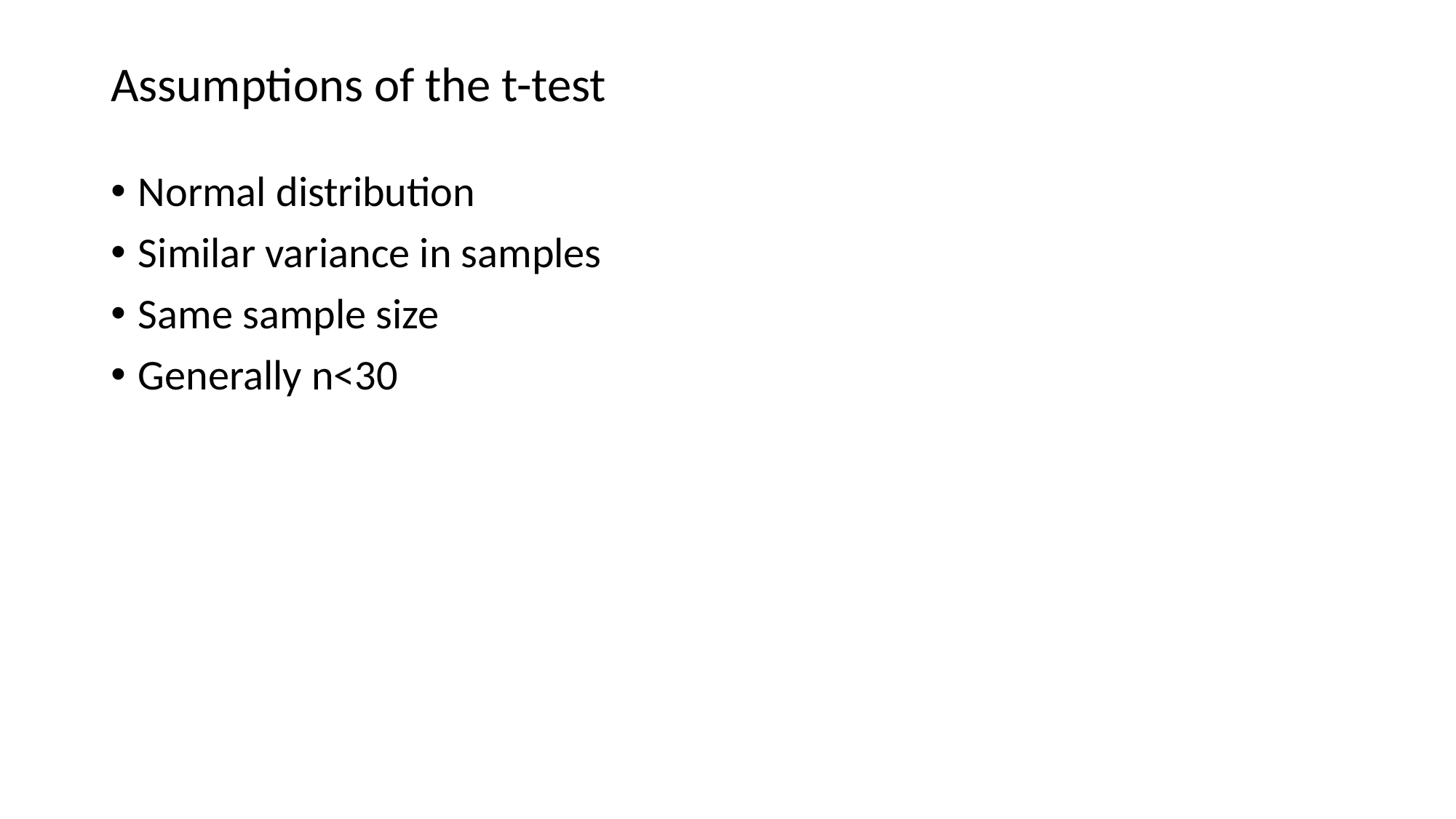

# Assumptions of the t-test
Normal distribution
Similar variance in samples
Same sample size
Generally n<30